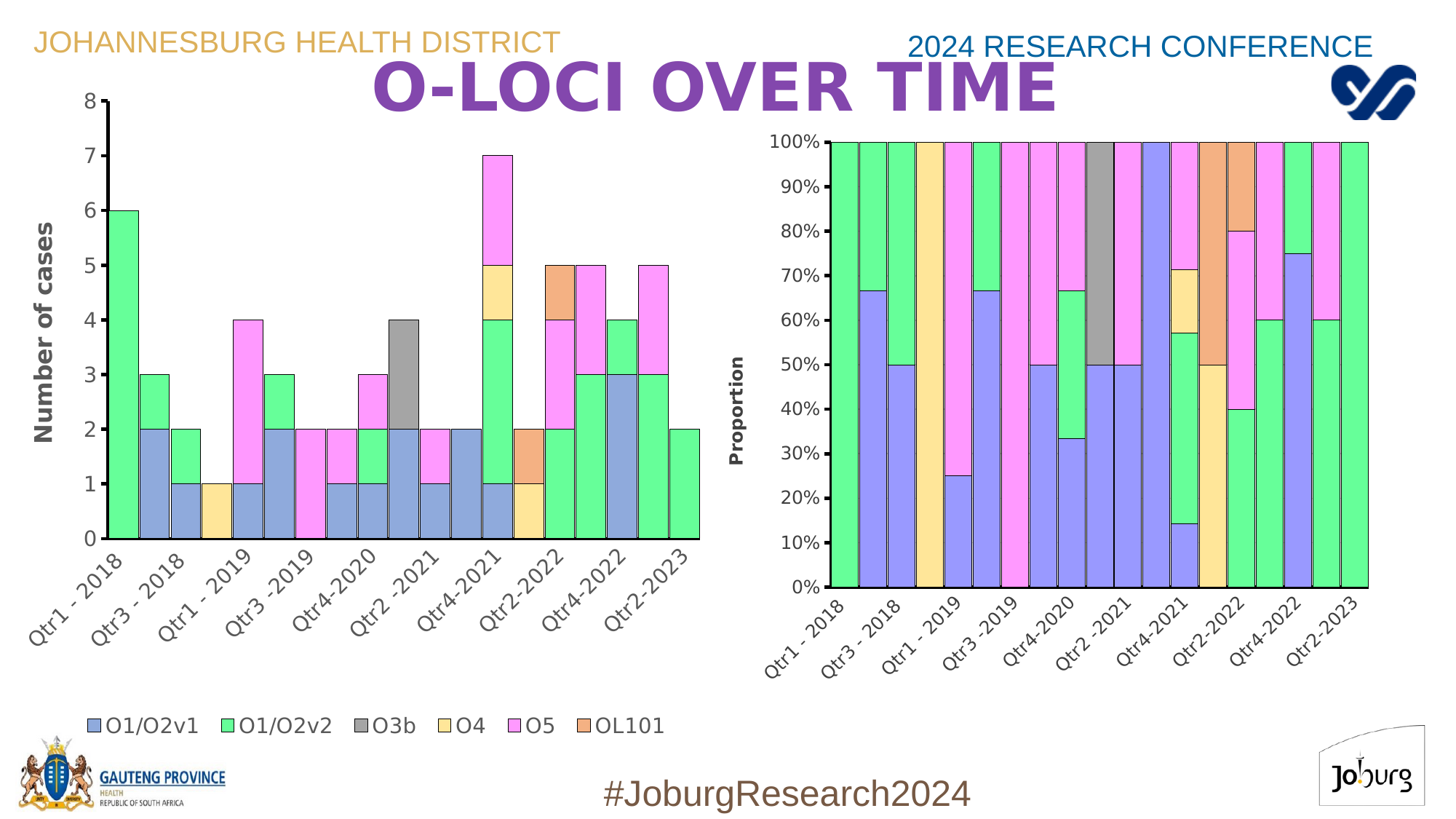

JOHANNESBURG HEALTH DISTRICT
2024 RESEARCH CONFERENCE
# O-loci over time

### Chart

| Category | O1/O2v1 | O1/O2v2 | O3b | O4 | O5 | OL101 |
|---|---|---|---|---|---|---|
| Qtr1 - 2018  | None | 6.0 | None | None | None | None |
| Qtr2 - 2018  | 2.0 | 1.0 | None | None | None | None |
| Qtr3 - 2018  | 1.0 | 1.0 | None | None | None | None |
| Qtr4 - 2018  | None | None | None | 1.0 | None | None |
| Qtr1 - 2019 | 1.0 | None | None | None | 3.0 | None |
| Qtr2 - 2019 | 2.0 | 1.0 | None | None | None | None |
| Qtr3 -2019 | None | None | None | None | 2.0 | None |
| Qtr3 -2020 | 1.0 | None | None | None | 1.0 | None |
| Qtr4-2020 | 1.0 | 1.0 | None | None | 1.0 | None |
| Qtr1 - 2021 | 2.0 | None | 2.0 | None | None | None |
| Qtr2 -2021 | 1.0 | None | None | None | 1.0 | None |
| Qtr3 -2021 | 2.0 | None | None | None | None | None |
| Qtr4-2021 | 1.0 | 3.0 | None | 1.0 | 2.0 | None |
| Qtr1-2022 | None | None | None | 1.0 | None | 1.0 |
| Qtr2-2022 | None | 2.0 | None | None | 2.0 | 1.0 |
| Qtr3-2022 | None | 3.0 | None | None | 2.0 | None |
| Qtr4-2022 | 3.0 | 1.0 | None | None | None | None |
| Qtr1-2023 | None | 3.0 | None | None | 2.0 | None |
| Qtr2-2023 | None | 2.0 | None | None | None | None |

### Chart

| Category | O1/O2v1 | O1/O2v2 | O3b | O4 | O5 | OL101 |
|---|---|---|---|---|---|---|
| Qtr1 - 2018  | None | 6.0 | None | None | None | None |
| Qtr2 - 2018  | 2.0 | 1.0 | None | None | None | None |
| Qtr3 - 2018  | 1.0 | 1.0 | None | None | None | None |
| Qtr4 - 2018  | None | None | None | 1.0 | None | None |
| Qtr1 - 2019 | 1.0 | None | None | None | 3.0 | None |
| Qtr2 - 2019 | 2.0 | 1.0 | None | None | None | None |
| Qtr3 -2019 | None | None | None | None | 2.0 | None |
| Qtr3 -2020 | 1.0 | None | None | None | 1.0 | None |
| Qtr4-2020 | 1.0 | 1.0 | None | None | 1.0 | None |
| Qtr1 - 2021 | 2.0 | None | 2.0 | None | None | None |
| Qtr2 -2021 | 1.0 | None | None | None | 1.0 | None |
| Qtr3 -2021 | 2.0 | None | None | None | None | None |
| Qtr4-2021 | 1.0 | 3.0 | None | 1.0 | 2.0 | None |
| Qtr1-2022 | None | None | None | 1.0 | None | 1.0 |
| Qtr2-2022 | None | 2.0 | None | None | 2.0 | 1.0 |
| Qtr3-2022 | None | 3.0 | None | None | 2.0 | None |
| Qtr4-2022 | 3.0 | 1.0 | None | None | None | None |
| Qtr1-2023 | None | 3.0 | None | None | 2.0 | None |
| Qtr2-2023 | None | 2.0 | None | None | None | None |

#JoburgResearch2024